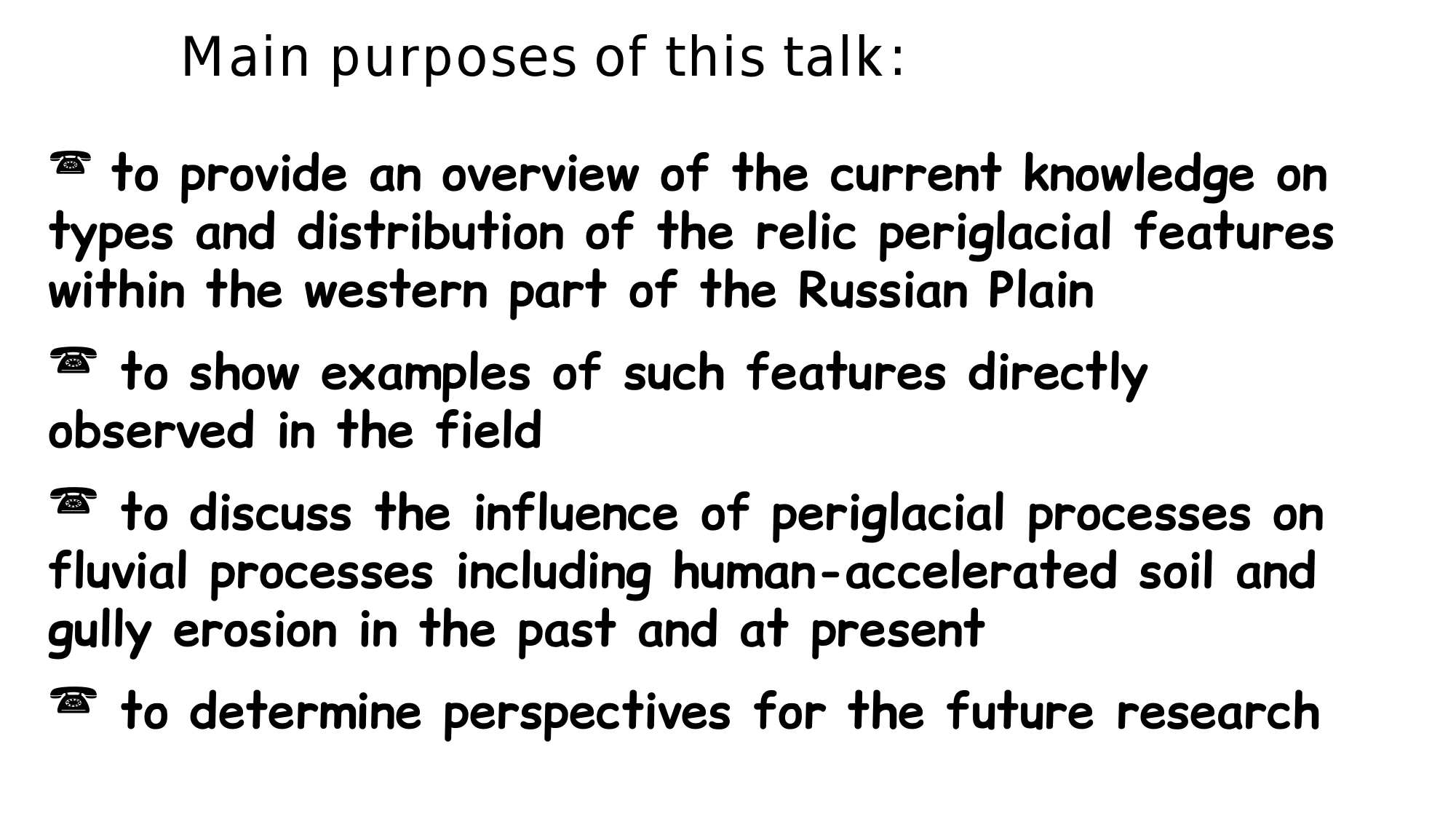

Main purposes of this talk:
 to provide an overview of the current knowledge on types and distribution of the relic periglacial features within the western part of the Russian Plain
 to show examples of such features directly observed in the field
 to discuss the influence of periglacial processes on fluvial processes including human-accelerated soil and gully erosion in the past and at present
 to determine perspectives for the future research